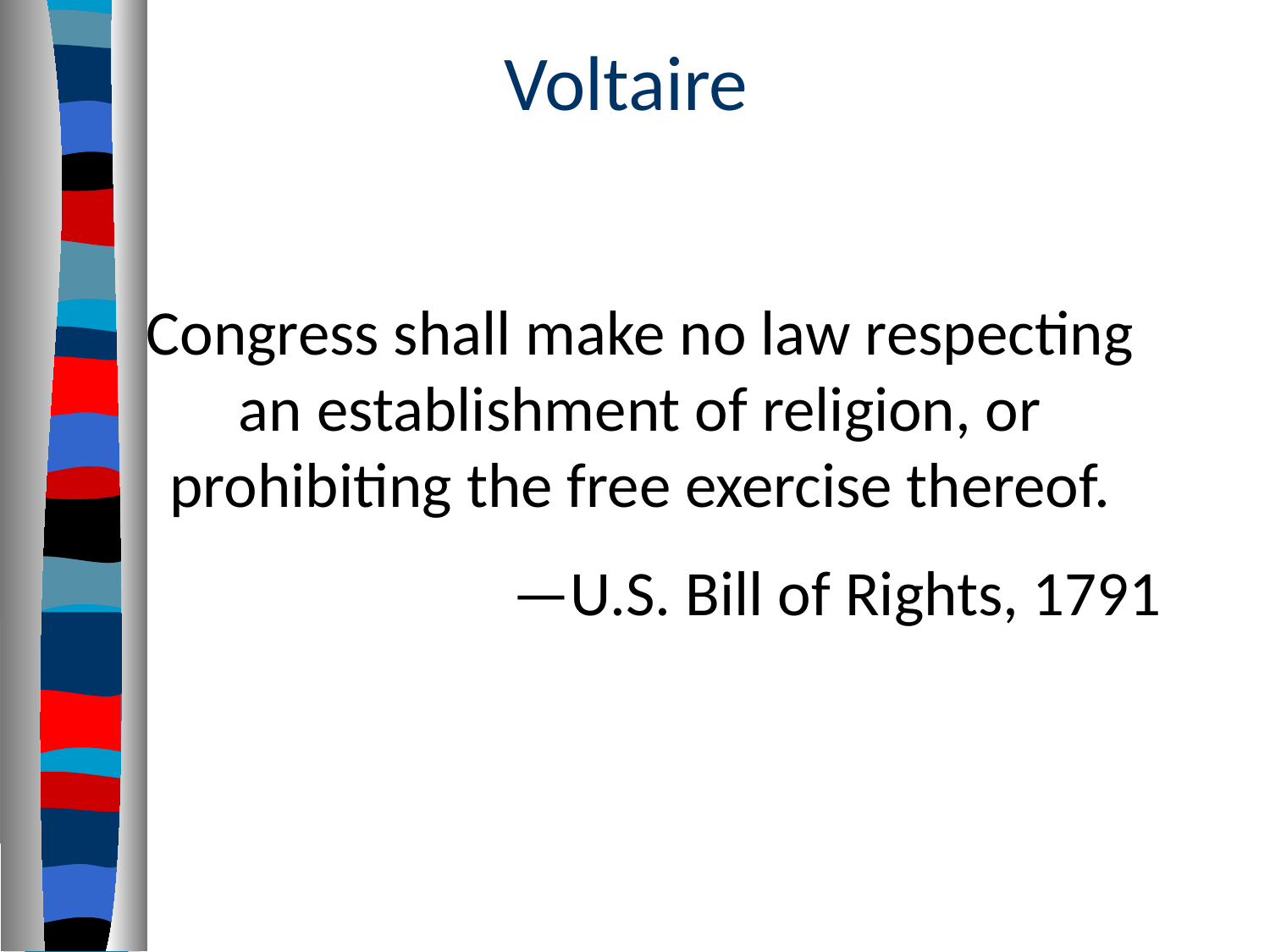

# Voltaire
Congress shall make no law respecting an establishment of religion, or prohibiting the free exercise thereof.
—U.S. Bill of Rights, 1791